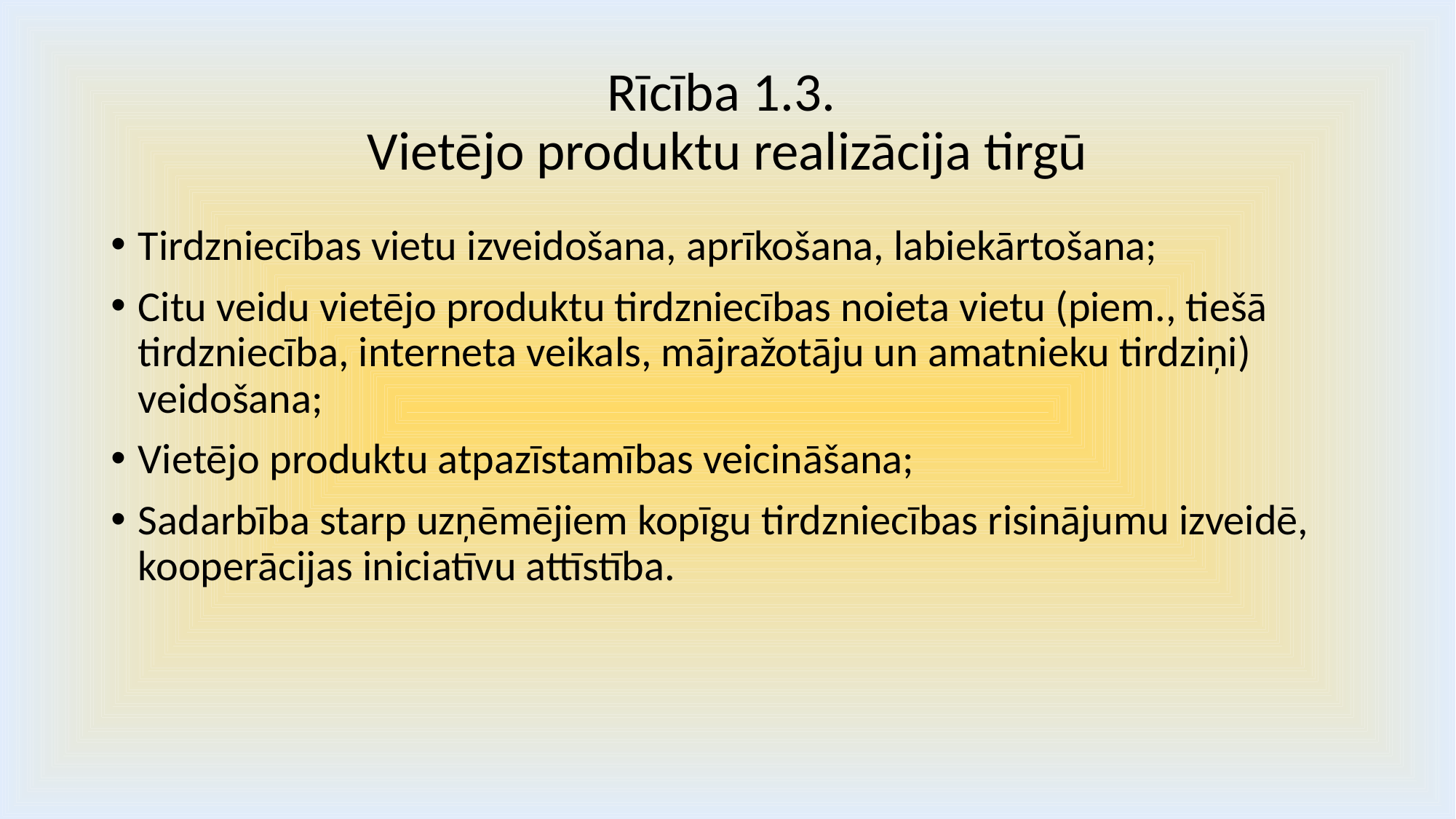

# Rīcība 1.3. Vietējo produktu realizācija tirgū
Tirdzniecības vietu izveidošana, aprīkošana, labiekārtošana;
Citu veidu vietējo produktu tirdzniecības noieta vietu (piem., tiešā tirdzniecība, interneta veikals, mājražotāju un amatnieku tirdziņi) veidošana;
Vietējo produktu atpazīstamības veicināšana;
Sadarbība starp uzņēmējiem kopīgu tirdzniecības risinājumu izveidē, kooperācijas iniciatīvu attīstība.